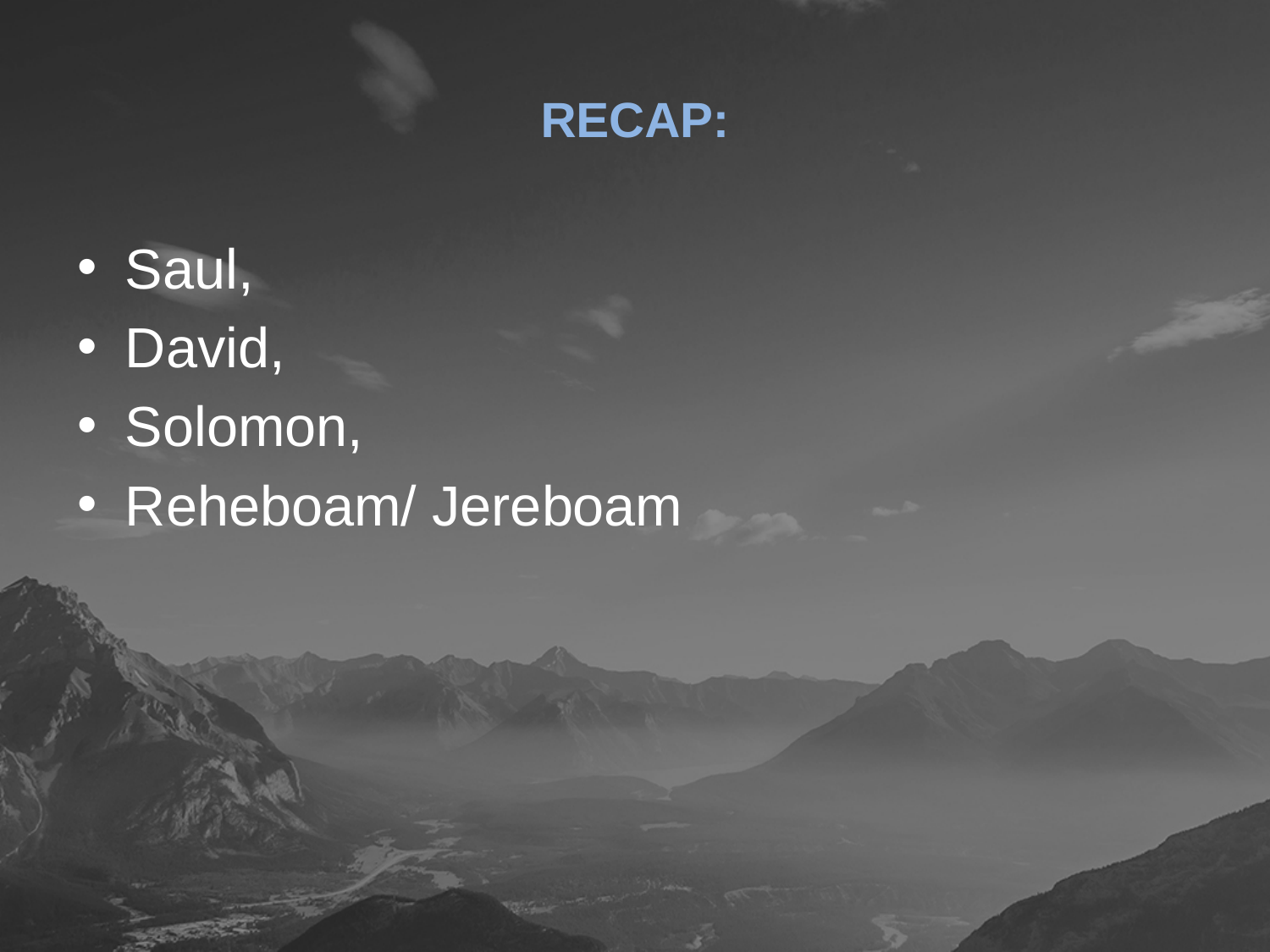

# RECAP:
Saul,
David,
Solomon,
Reheboam/ Jereboam